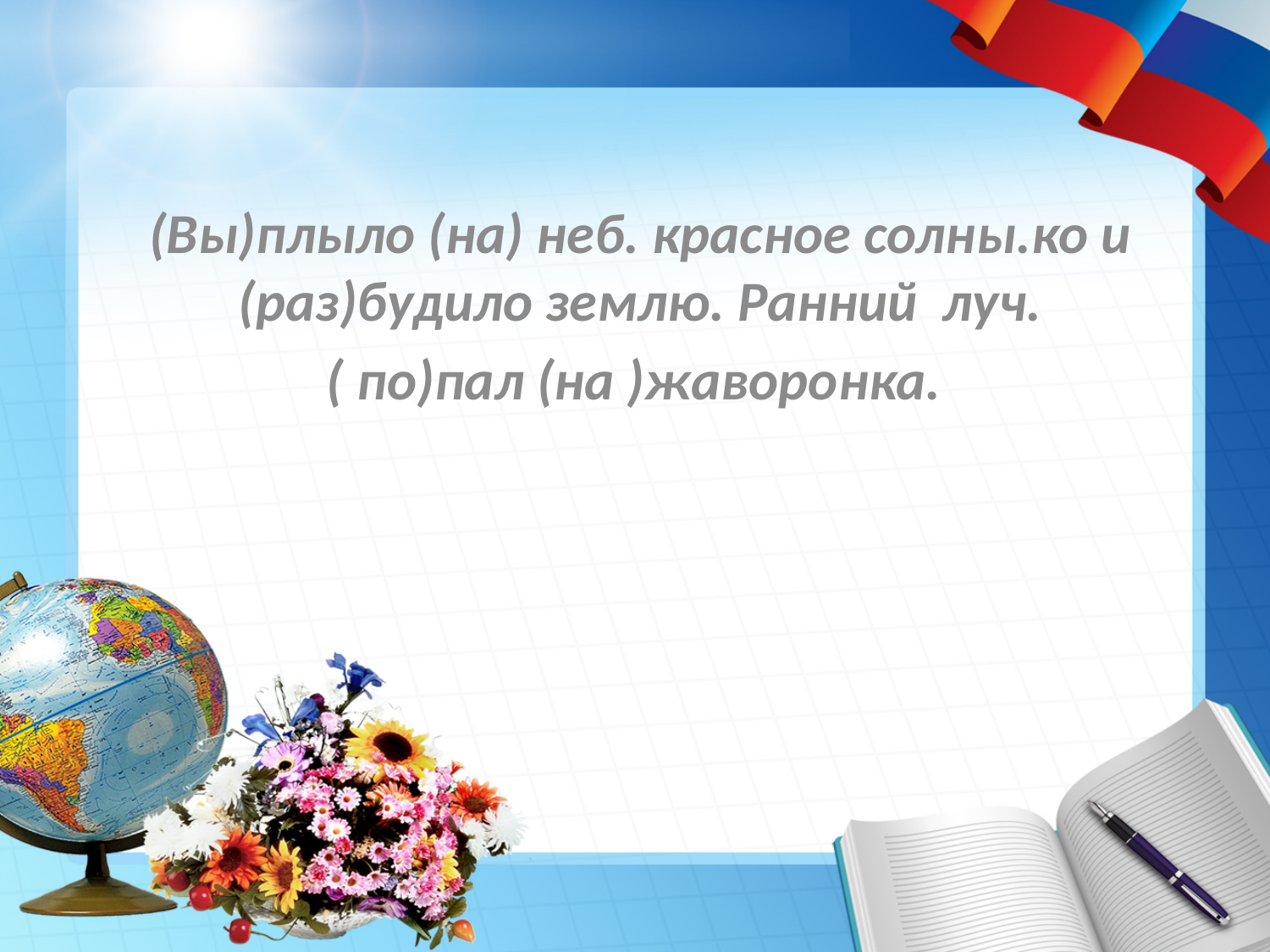

#
(Вы)плыло (на) неб. красное солны.ко и (раз)будило землю. Ранний  луч.
( по)пал (на )жаворонка.